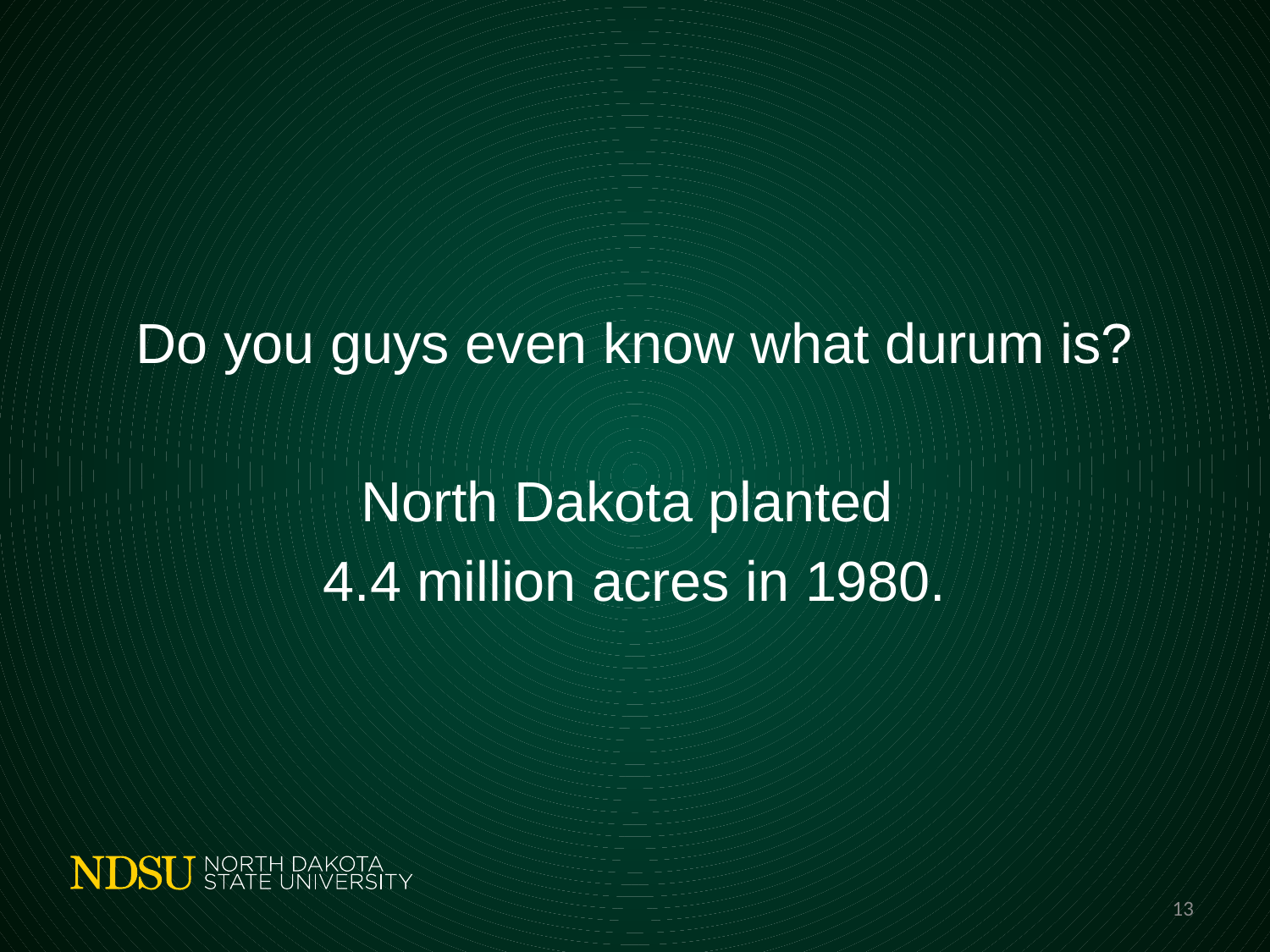

#

Do you guys even know what durum is?

North Dakota planted
4.4 million acres in 1980.
13